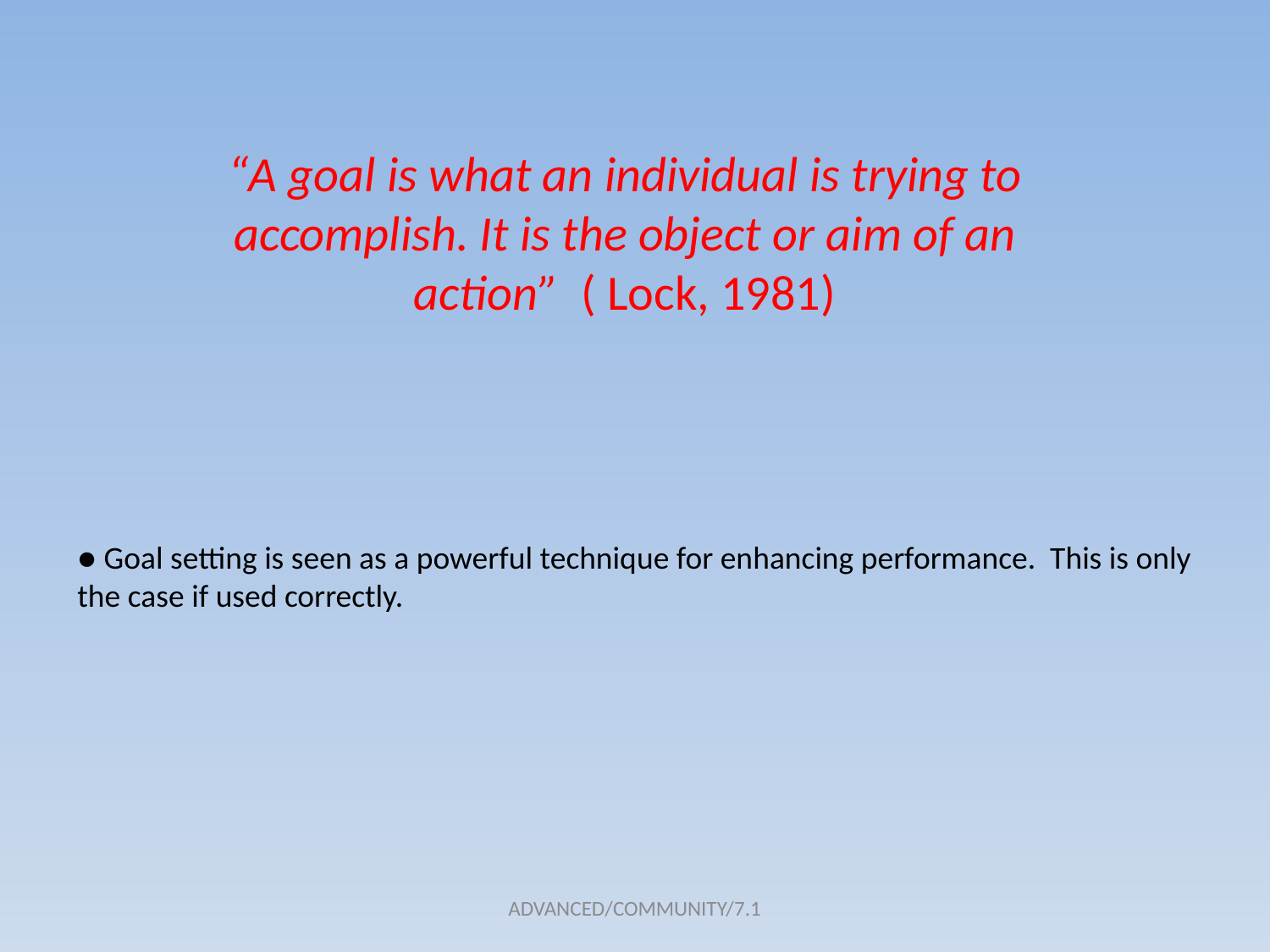

“A goal is what an individual is trying to accomplish. It is the object or aim of an action”  ( Lock, 1981)

● Goal setting is seen as a powerful technique for enhancing performance.  This is only the case if used correctly.
ADVANCED/COMMUNITY/7.1